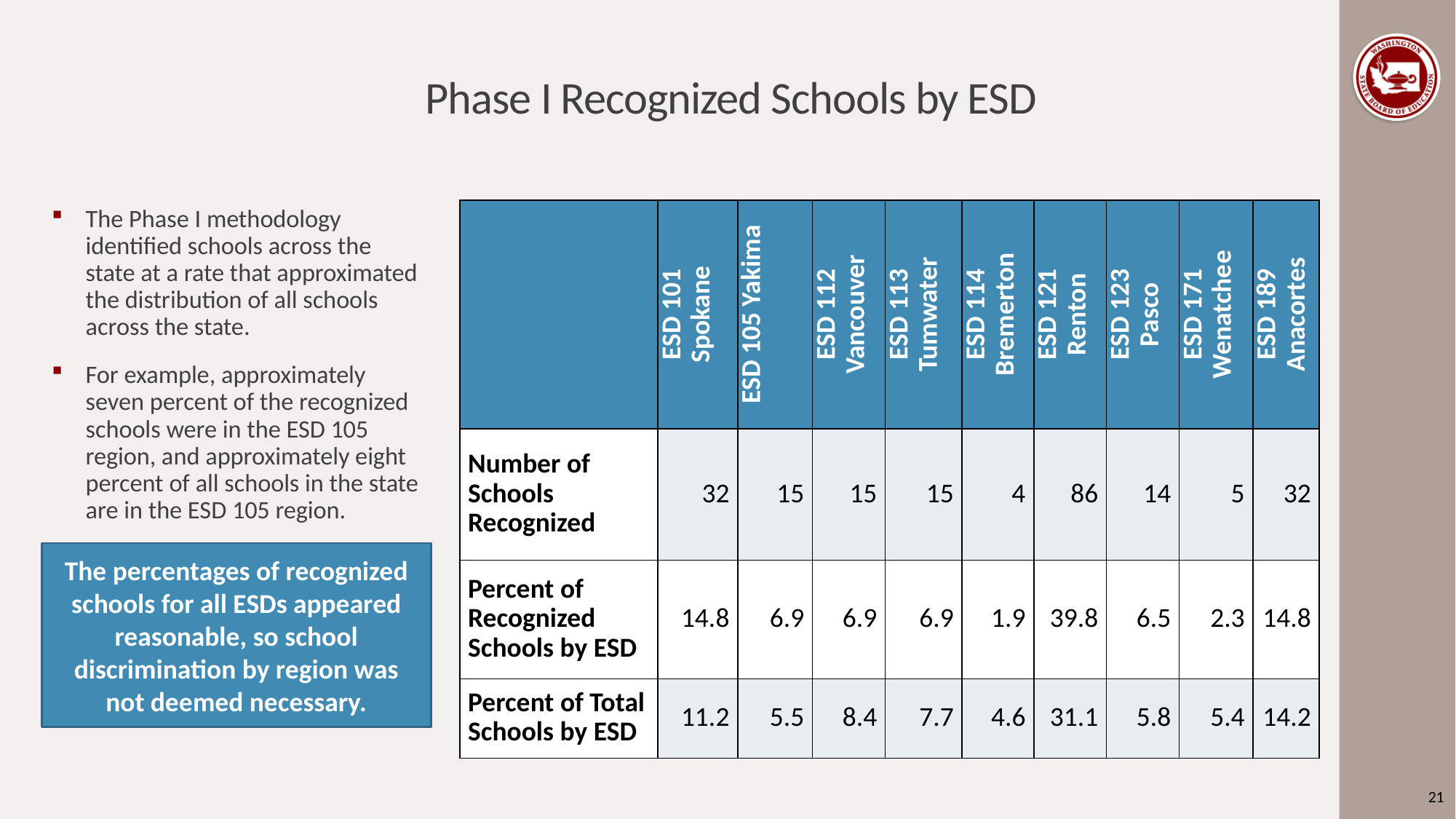

# Phase I Recognized Schools by ESD
|  | ESD 101 Spokane | ESD 105 Yakima | ESD 112 Vancouver | ESD 113 Tumwater | ESD 114 Bremerton | ESD 121 Renton | ESD 123 Pasco | ESD 171 Wenatchee | ESD 189 Anacortes |
| --- | --- | --- | --- | --- | --- | --- | --- | --- | --- |
| Number of Schools Recognized | 32 | 15 | 15 | 15 | 4 | 86 | 14 | 5 | 32 |
| Percent of Recognized Schools by ESD | 14.8 | 6.9 | 6.9 | 6.9 | 1.9 | 39.8 | 6.5 | 2.3 | 14.8 |
| Percent of Total Schools by ESD | 11.2 | 5.5 | 8.4 | 7.7 | 4.6 | 31.1 | 5.8 | 5.4 | 14.2 |
The Phase I methodology identified schools across the state at a rate that approximated the distribution of all schools across the state.
For example, approximately seven percent of the recognized schools were in the ESD 105 region, and approximately eight percent of all schools in the state are in the ESD 105 region.
The percentages of recognized schools for all ESDs appeared reasonable, so school discrimination by region was not deemed necessary.
21